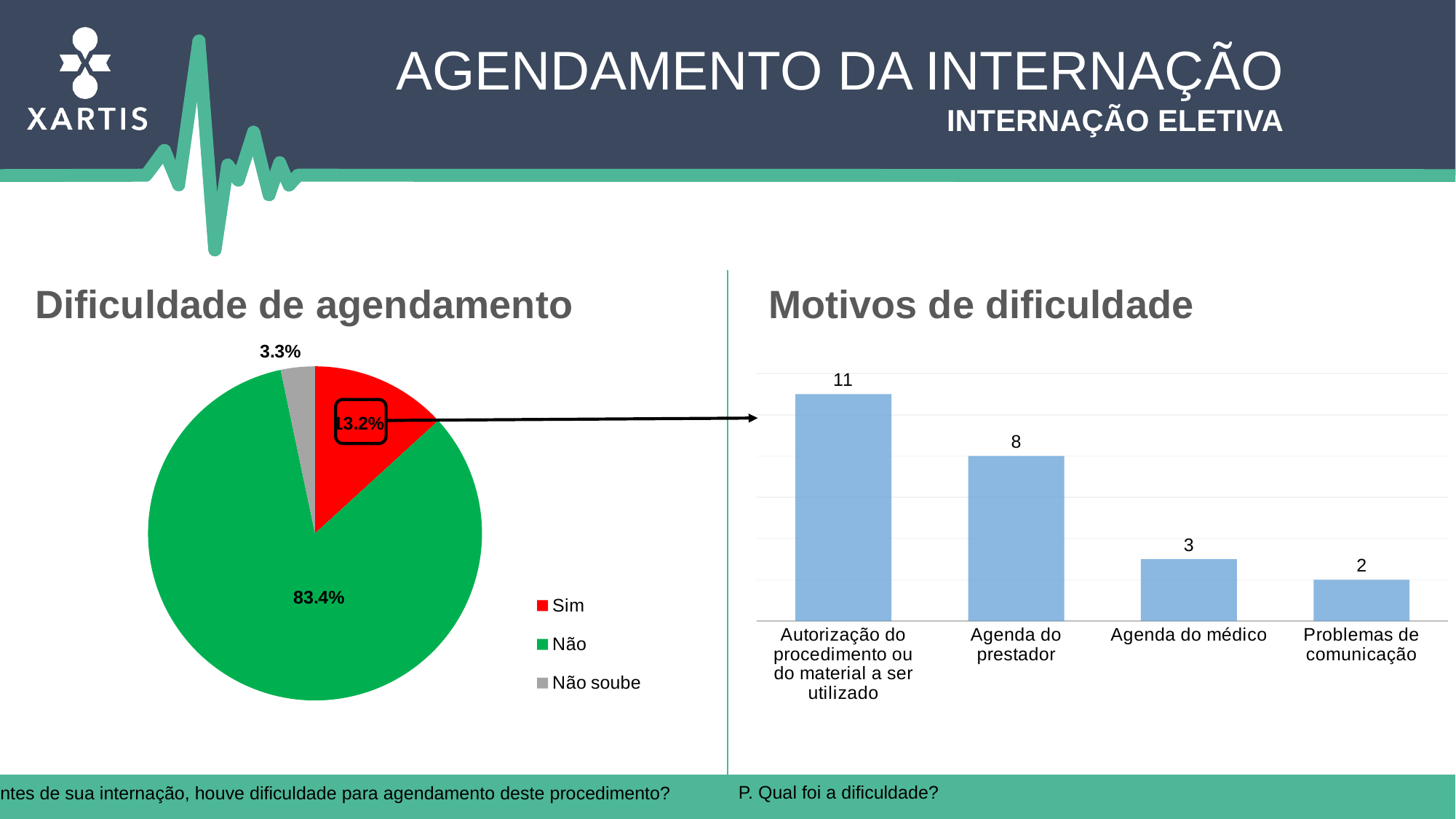

Agendamento da internação
Internação eletiva
Dificuldade de agendamento
Motivos de dificuldade

### Chart

| Category |  |
|---|---|
| Sim | 0.132 |
| Não | 0.8340000000000002 |
| Não soube | 0.033 |

### Chart

| Category |  |
|---|---|
| Autorização do procedimento ou do material a ser utilizado | 11.0 |
| Agenda do prestador | 8.0 |
| Agenda do médico | 3.0 |
| Problemas de comunicação | 2.0 |

P. Qual foi a dificuldade?
P. Antes de sua internação, houve dificuldade para agendamento deste procedimento?